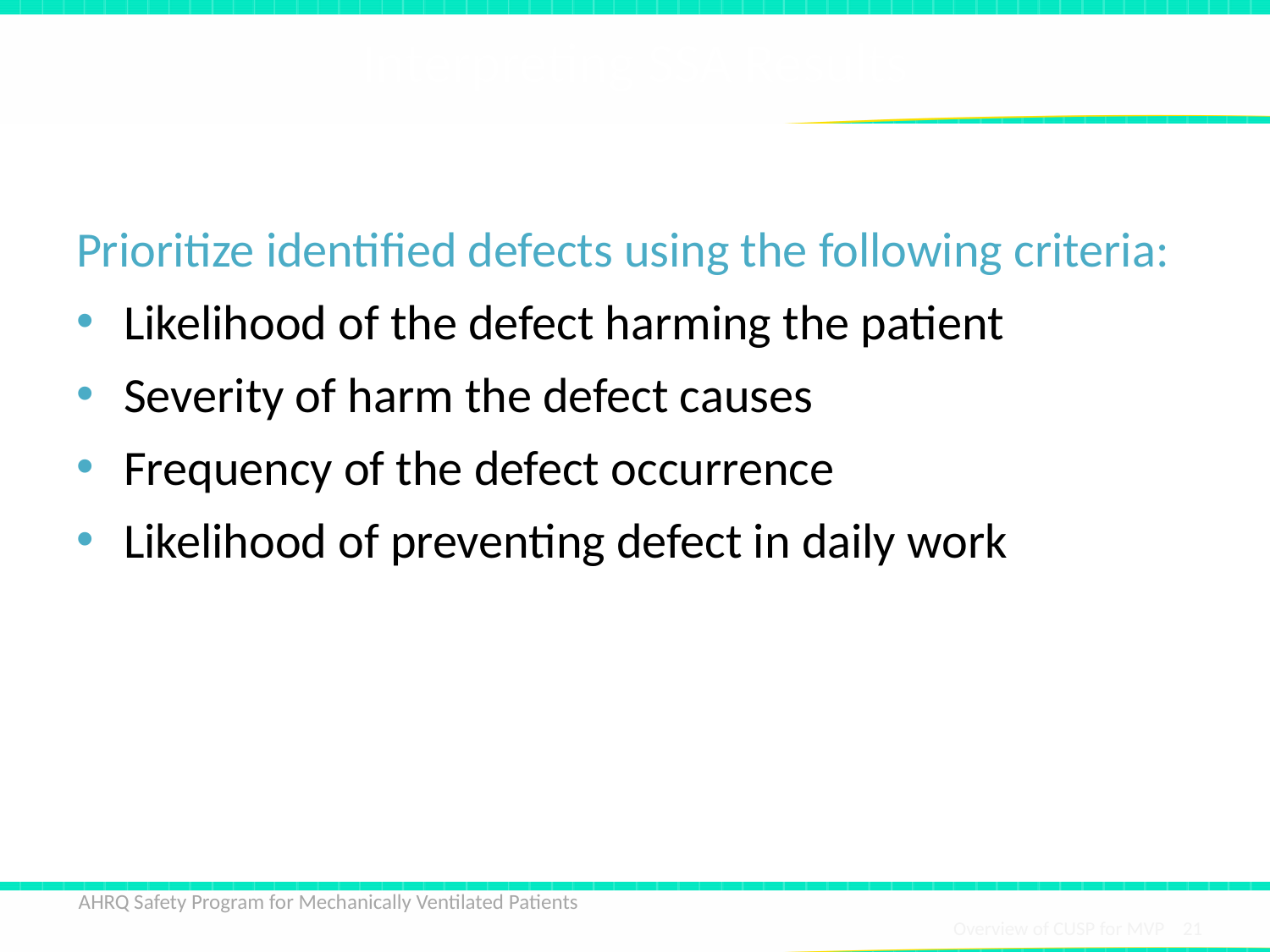

# Interpreting SSA Results

Prioritize identified defects using the following criteria:
Likelihood of the defect harming the patient
Severity of harm the defect causes
Frequency of the defect occurrence
Likelihood of preventing defect in daily work